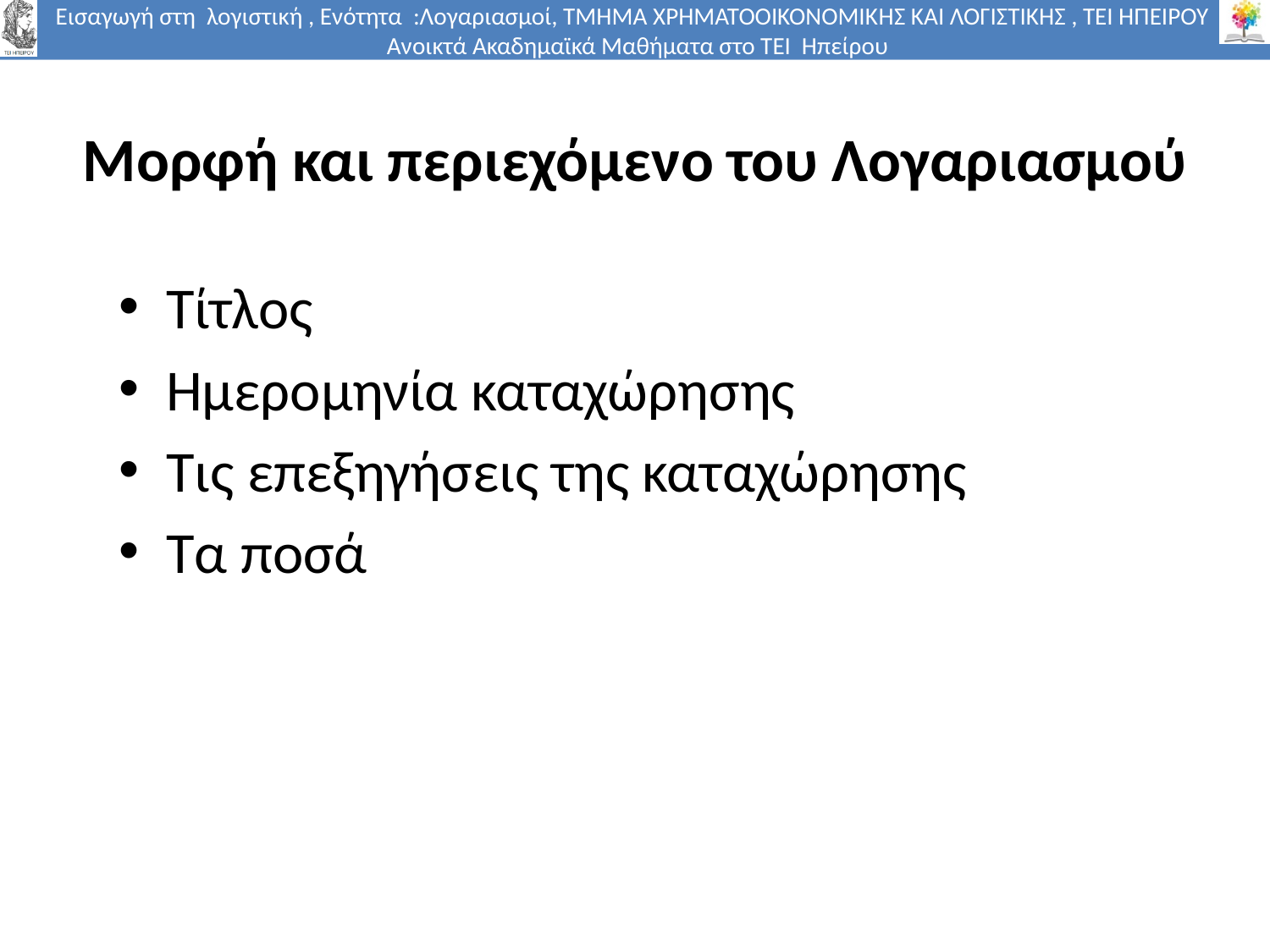

# Μορφή και περιεχόμενο του Λογαριασμού
Τίτλος
Ημερομηνία καταχώρησης
Τις επεξηγήσεις της καταχώρησης
Τα ποσά